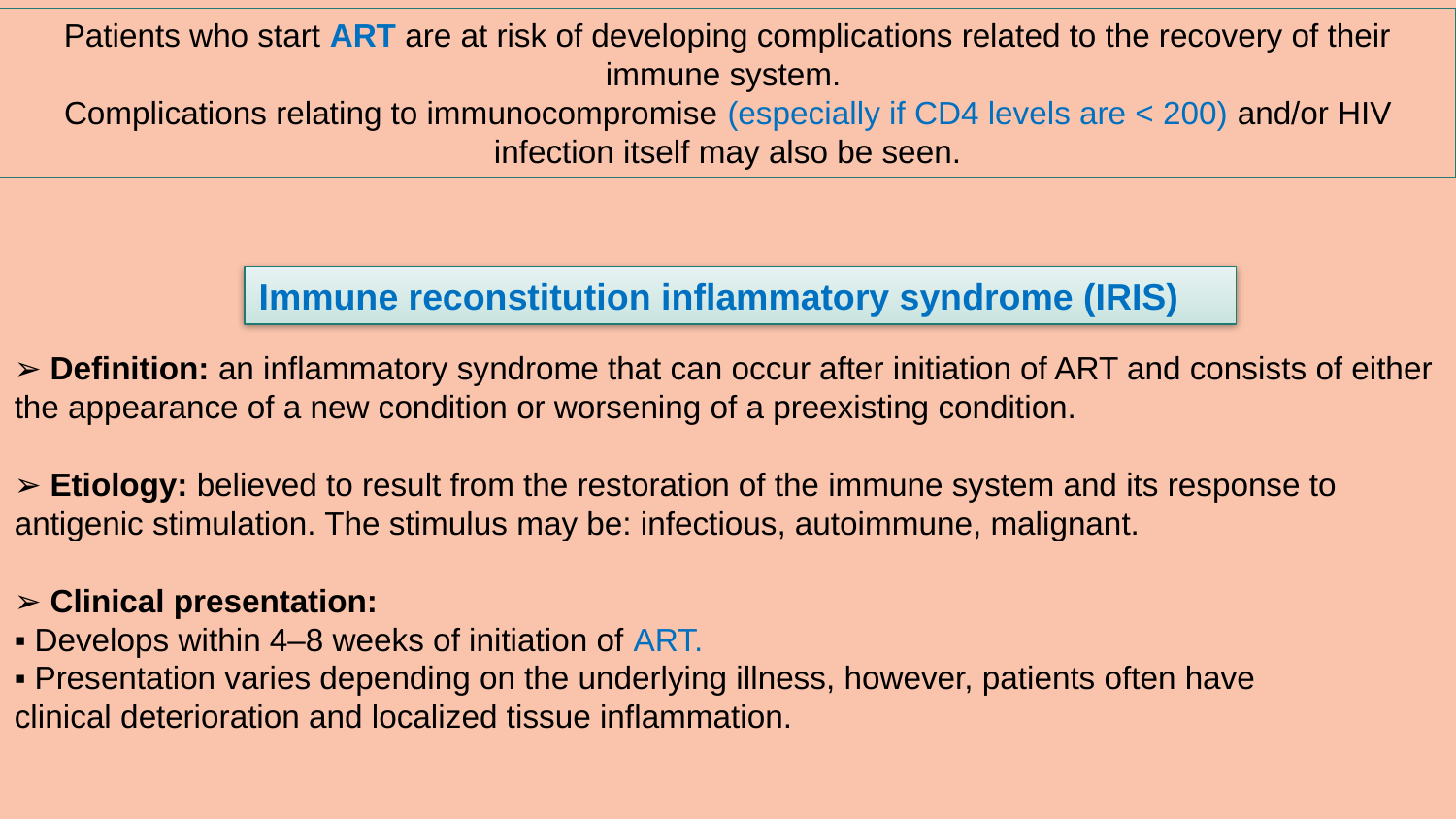

Patients who start ART are at risk of developing complications related to the recovery of their immune system.
Complications relating to immunocompromise (especially if CD4 levels are < 200) and/or HIV infection itself may also be seen.
Immune reconstitution inflammatory syndrome (IRIS)
➢ Definition: an inflammatory syndrome that can occur after initiation of ART and consists of either the appearance of a new condition or worsening of a preexisting condition.

➢ Etiology: believed to result from the restoration of the immune system and its response to antigenic stimulation. The stimulus may be: infectious, autoimmune, malignant.

➢ Clinical presentation:
▪ Develops within 4–8 weeks of initiation of ART.
▪ Presentation varies depending on the underlying illness, however, patients often have
clinical deterioration and localized tissue inflammation.